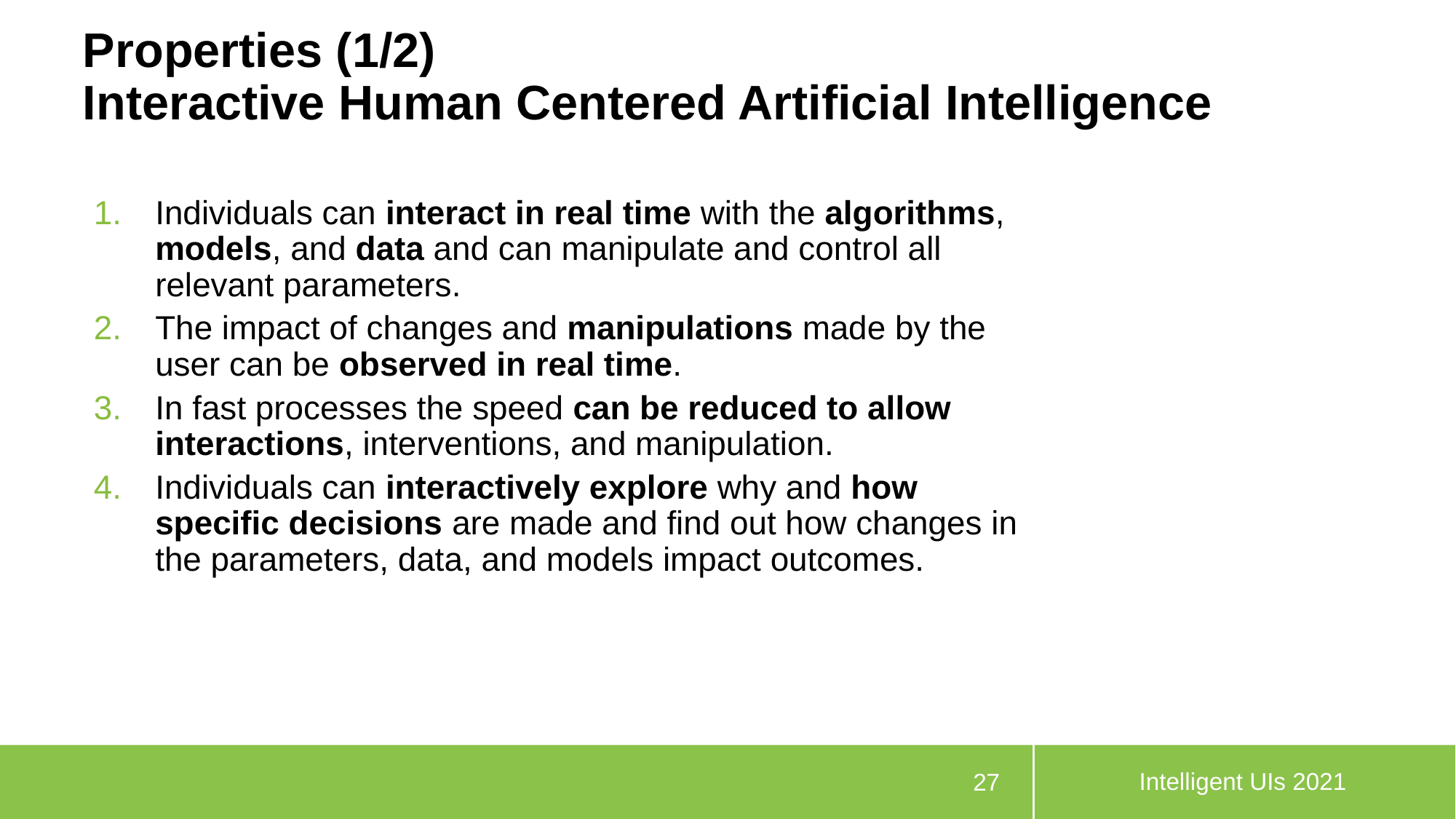

# Properties (1/2) Interactive Human Centered Artificial Intelligence
Individuals can interact in real time with the algorithms, models, and data and can manipulate and control all relevant parameters.
The impact of changes and manipulations made by the user can be observed in real time.
In fast processes the speed can be reduced to allow interactions, interventions, and manipulation.
Individuals can interactively explore why and how specific decisions are made and find out how changes in the parameters, data, and models impact outcomes.
Intelligent UIs 2021
27